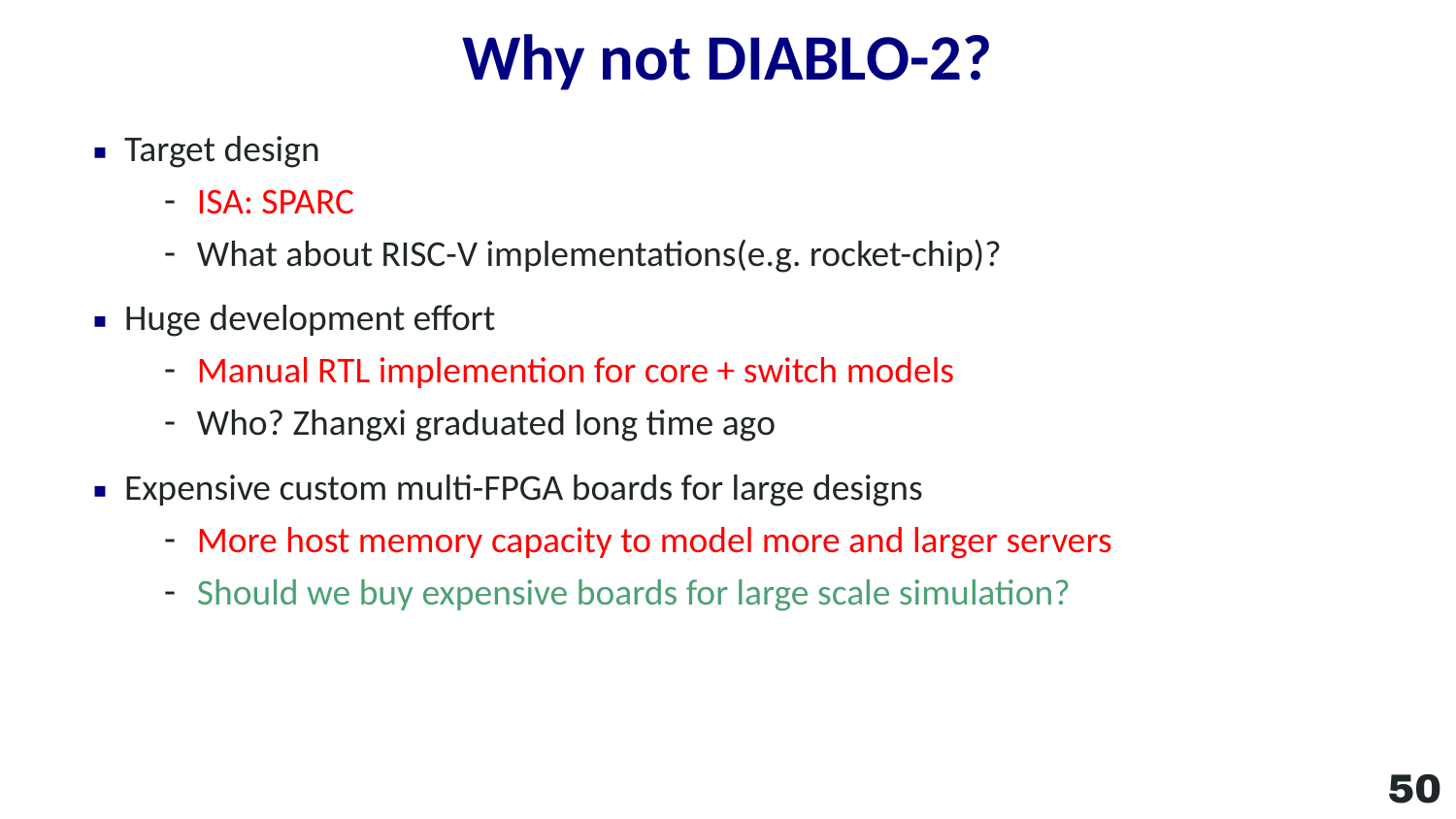

# Why not DIABLO-2?
Target design
ISA: SPARC
What about RISC-V implementations(e.g. rocket-chip)?
Huge development effort
Manual RTL implemention for core + switch models
Who? Zhangxi graduated long time ago
Expensive custom multi-FPGA boards for large designs
More host memory capacity to model more and larger servers
Should we buy expensive boards for large scale simulation?

50